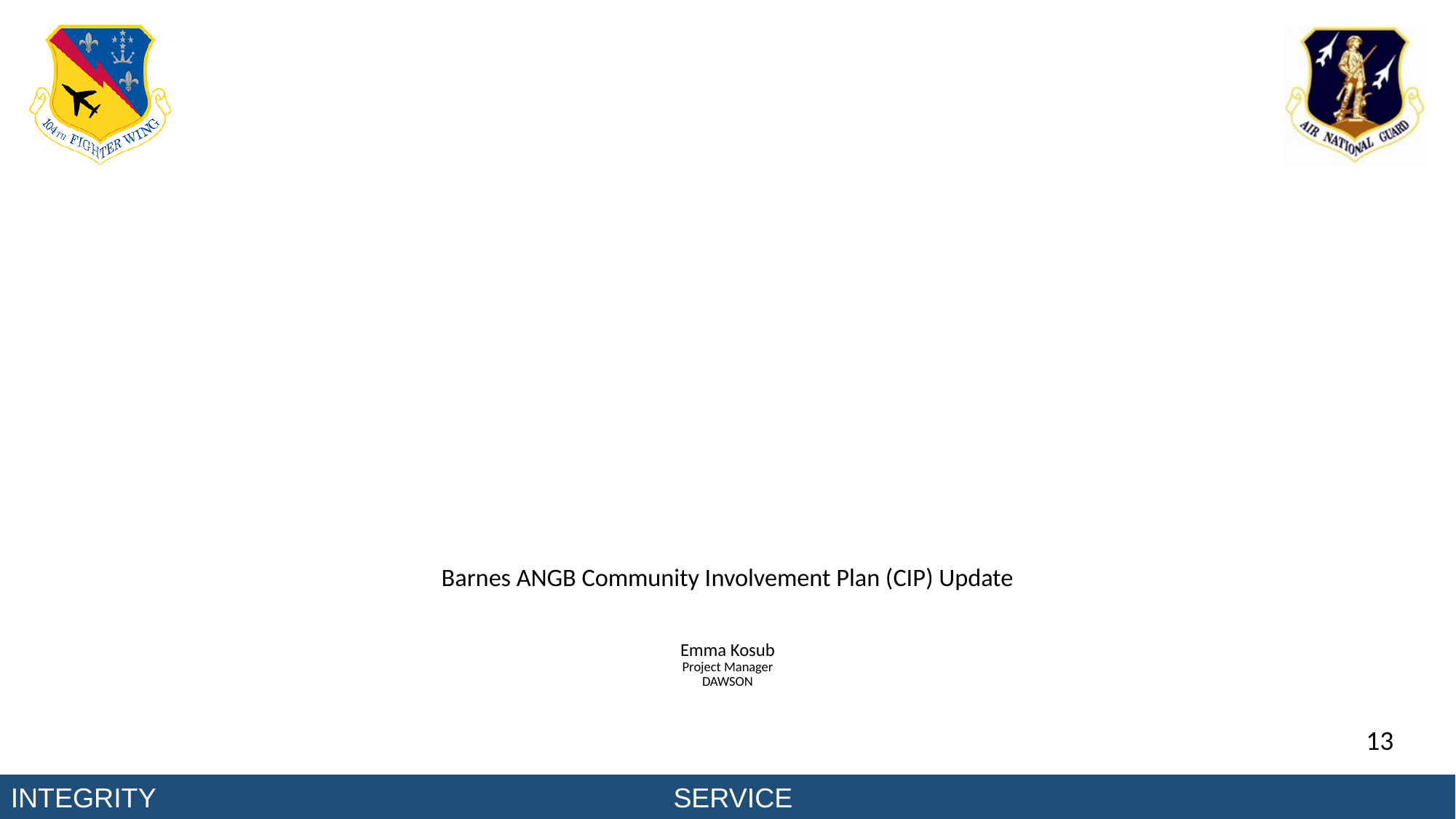

# Barnes ANGB Community Involvement Plan (CIP) Update Emma Kosub Project Manager DAWSON
13